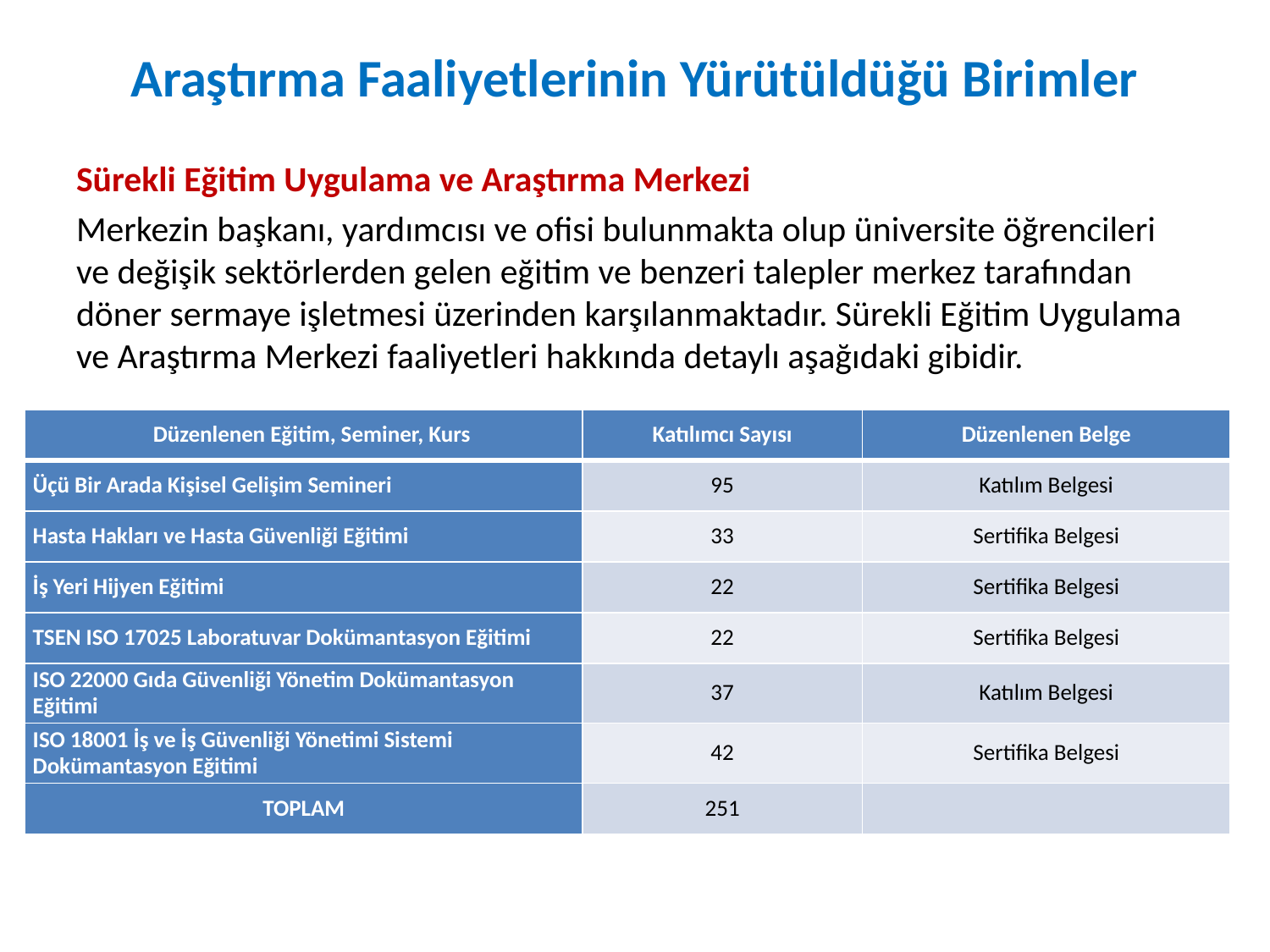

# Araştırma Faaliyetlerinin Yürütüldüğü Birimler
Sürekli Eğitim Uygulama ve Araştırma Merkezi
Merkezin başkanı, yardımcısı ve ofisi bulunmakta olup üniversite öğrencileri ve değişik sektörlerden gelen eğitim ve benzeri talepler merkez tarafından döner sermaye işletmesi üzerinden karşılanmaktadır. Sürekli Eğitim Uygulama ve Araştırma Merkezi faaliyetleri hakkında detaylı aşağıdaki gibidir.
| Düzenlenen Eğitim, Seminer, Kurs | Katılımcı Sayısı | Düzenlenen Belge |
| --- | --- | --- |
| Üçü Bir Arada Kişisel Gelişim Semineri | 95 | Katılım Belgesi |
| Hasta Hakları ve Hasta Güvenliği Eğitimi | 33 | Sertifika Belgesi |
| İş Yeri Hijyen Eğitimi | 22 | Sertifika Belgesi |
| TSEN ISO 17025 Laboratuvar Dokümantasyon Eğitimi | 22 | Sertifika Belgesi |
| ISO 22000 Gıda Güvenliği Yönetim Dokümantasyon Eğitimi | 37 | Katılım Belgesi |
| ISO 18001 İş ve İş Güvenliği Yönetimi Sistemi Dokümantasyon Eğitimi | 42 | Sertifika Belgesi |
| TOPLAM | 251 |  |